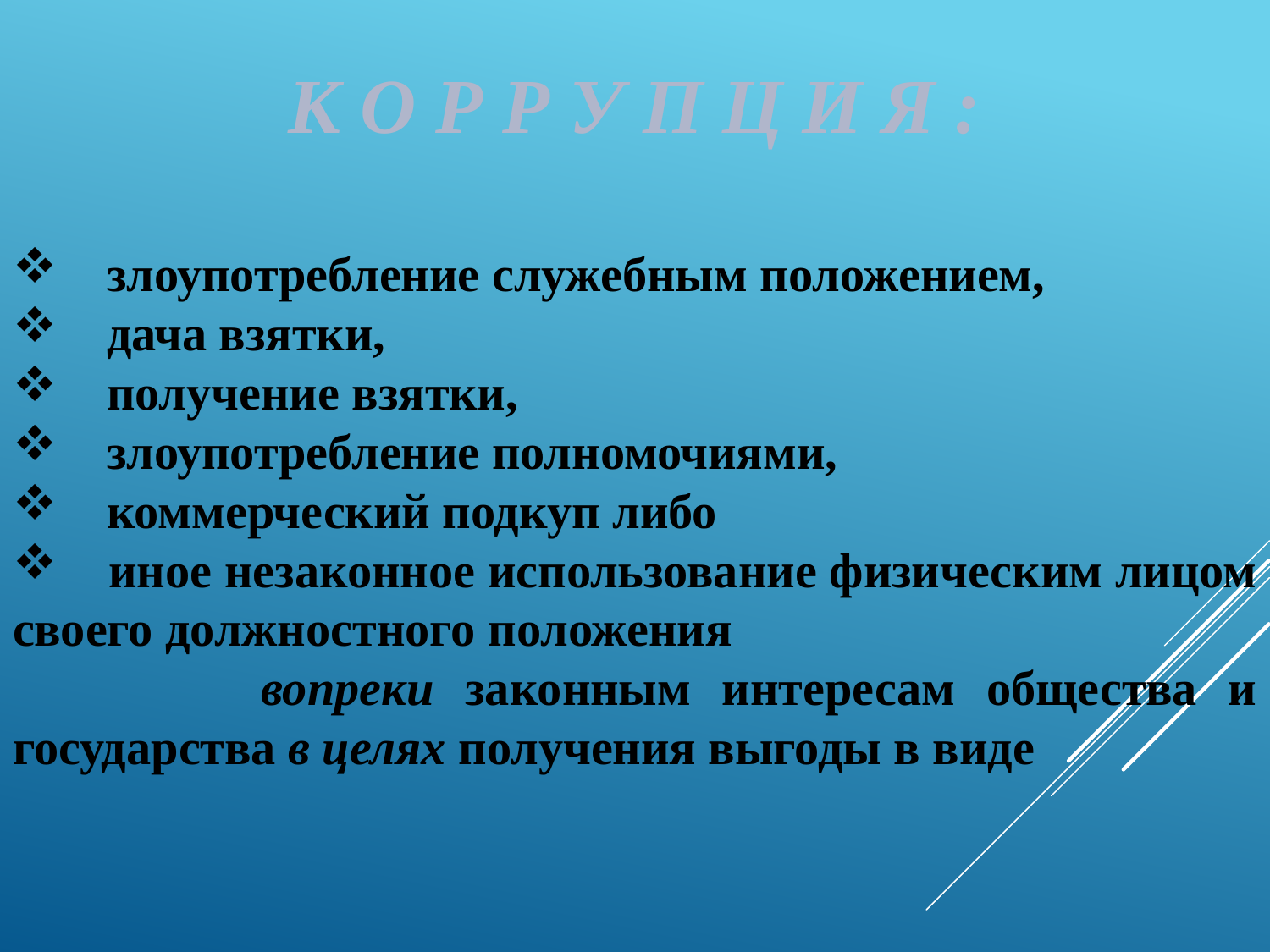

К О Р Р У П Ц И Я :

    злоупотребление служебным положением,
    дача взятки,
    получение взятки,
    злоупотребление полномочиями,
    коммерческий подкуп либо
    иное незаконное использование физическим лицом своего должностного положения
        вопреки законным интересам общества и государства в целях получения выгоды в виде